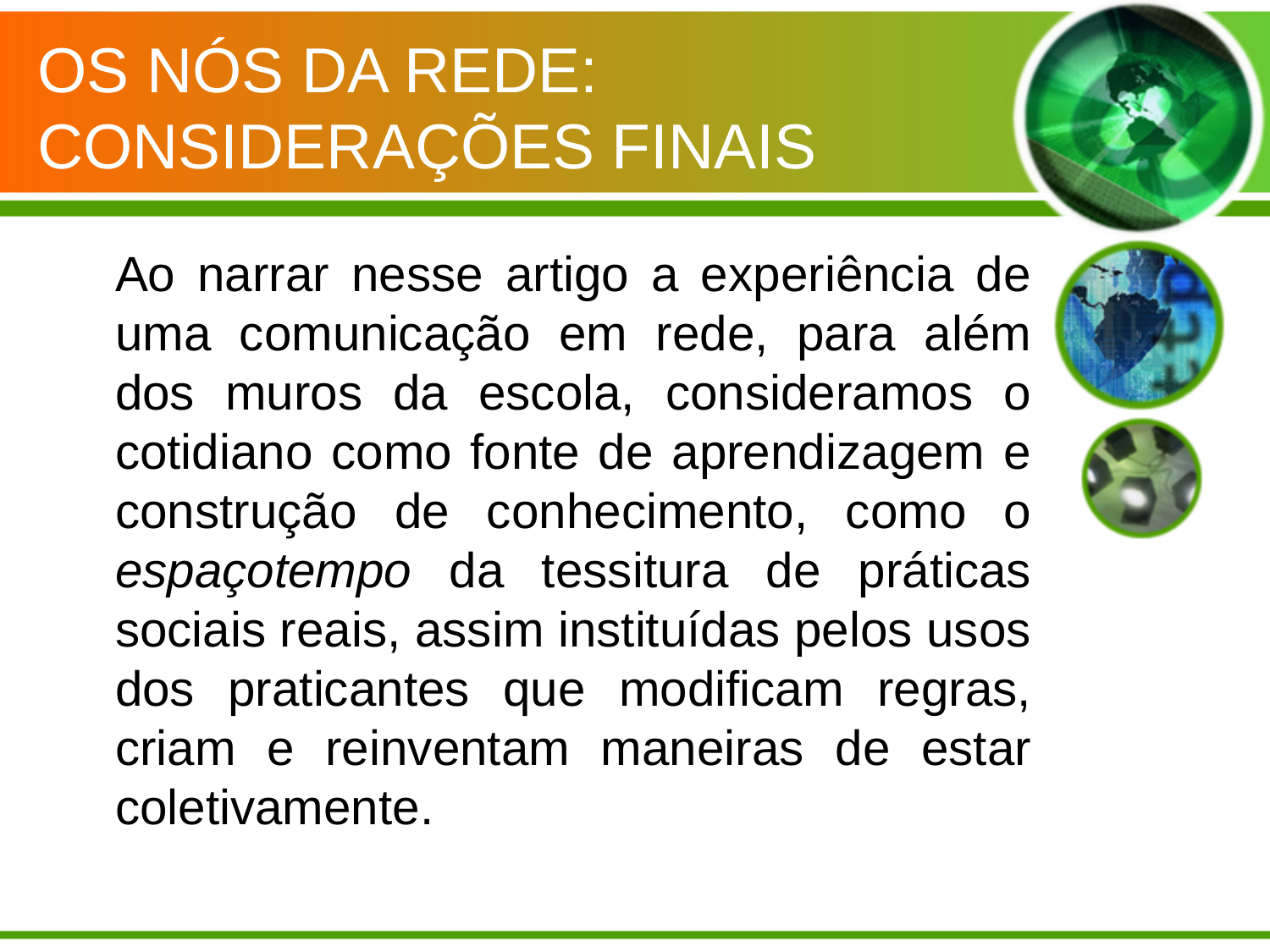

# OS NÓS DA REDE: CONSIDERAÇÕES FINAIS
	Ao narrar nesse artigo a experiência de uma comunicação em rede, para além dos muros da escola, consideramos o cotidiano como fonte de aprendizagem e construção de conhecimento, como o espaçotempo da tessitura de práticas sociais reais, assim instituídas pelos usos dos praticantes que modificam regras, criam e reinventam maneiras de estar coletivamente.